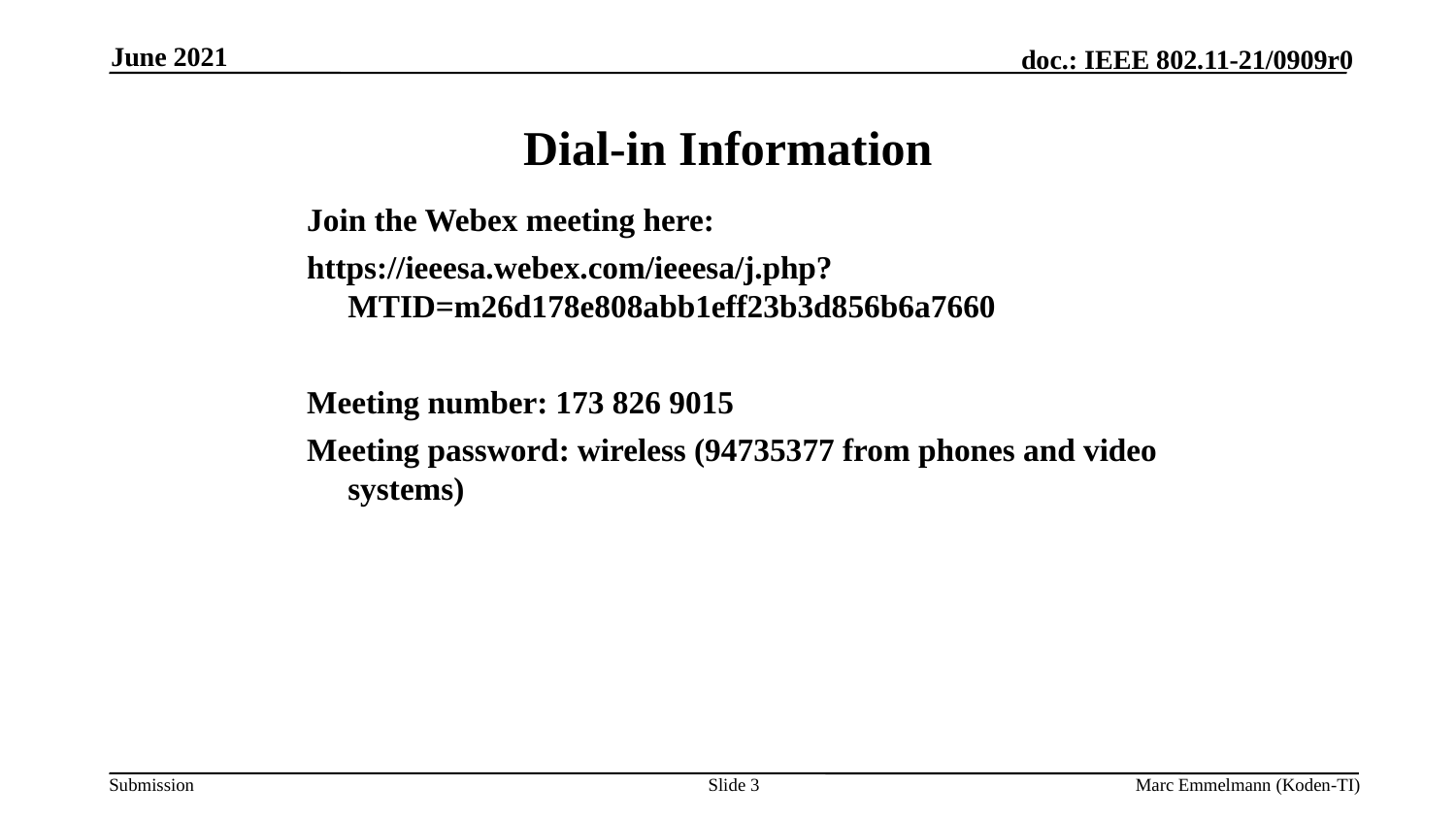

June 2021
# Dial-in Information
Join the Webex meeting here:
https://ieeesa.webex.com/ieeesa/j.php?MTID=m26d178e808abb1eff23b3d856b6a7660

Meeting number: 173 826 9015
Meeting password: wireless (94735377 from phones and video systems)

Slide 3
Marc Emmelmann (Koden-TI)